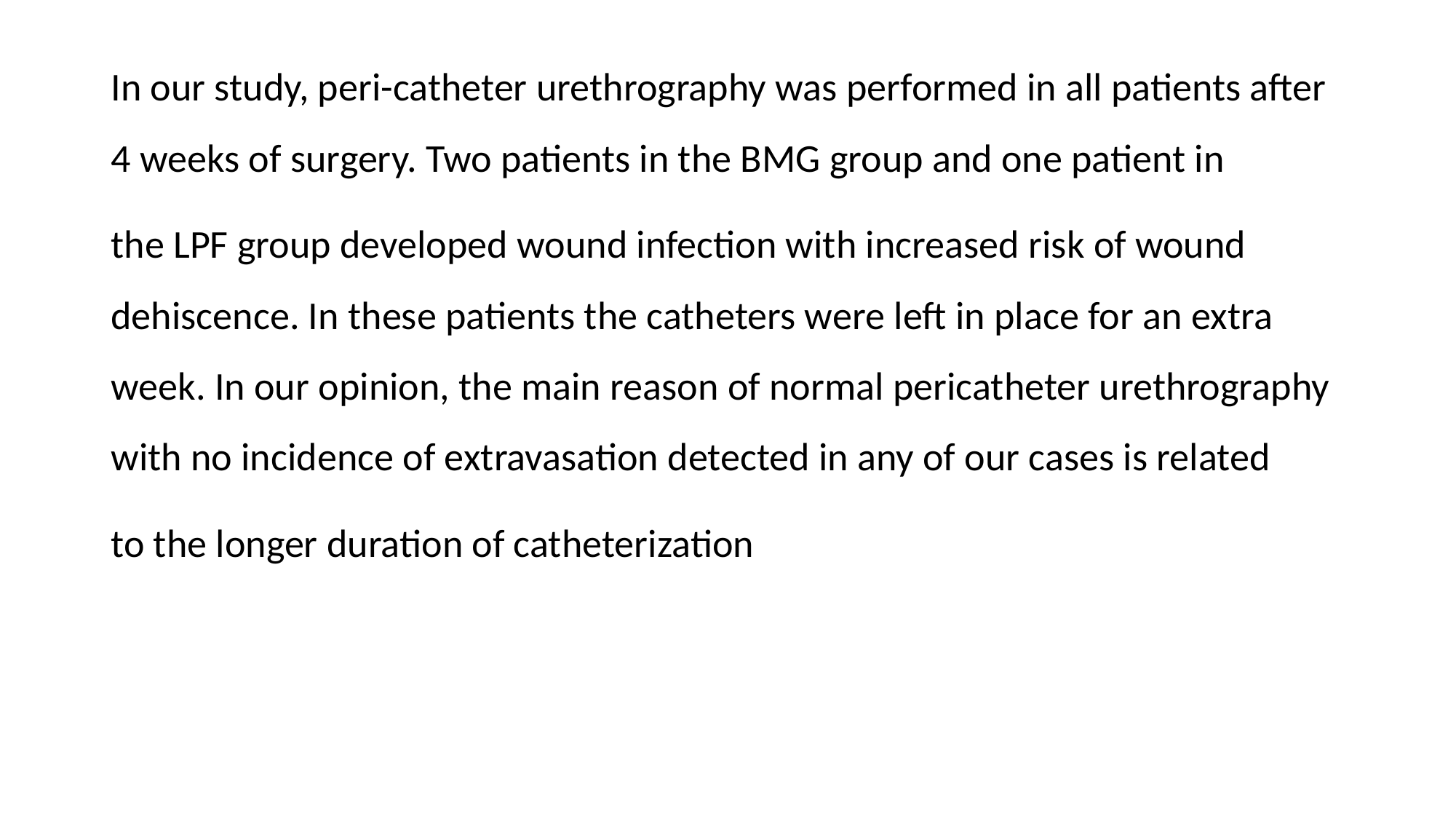

In our study, peri-catheter urethrography was performed in all patients after 4 weeks of surgery. Two patients in the BMG group and one patient in
the LPF group developed wound infection with increased risk of wound dehiscence. In these patients the catheters were left in place for an extra week. In our opinion, the main reason of normal pericatheter urethrography with no incidence of extravasation detected in any of our cases is related
to the longer duration of catheterization